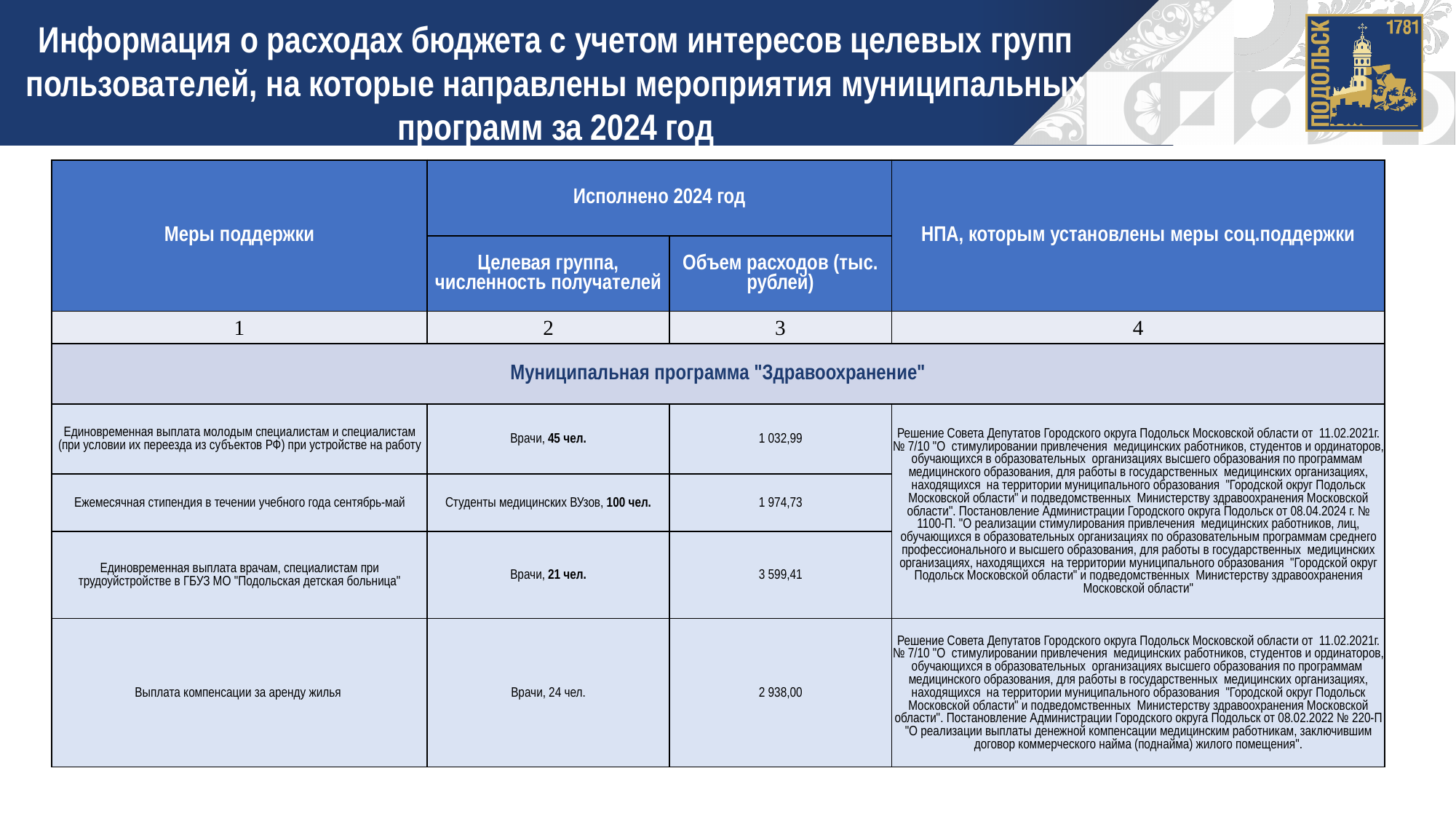

Информация о расходах бюджета с учетом интересов целевых групп пользователей, на которые направлены мероприятия муниципальных программ за 2024 год
| Меры поддержки | Исполнено 2024 год |  | НПА, которым установлены меры соц.поддержки |
| --- | --- | --- | --- |
|  | Целевая группа, численность получателей | Объем расходов (тыс. рублей) |  |
| 1 | 2 | 3 | 4 |
| Муниципальная программа "Здравоохранение" |  |  |  |
| Единовременная выплата молодым специалистам и специалистам (при условии их переезда из субъектов РФ) при устройстве на работу | Врачи, 45 чел. | 1 032,99 | Решение Совета Депутатов Городского округа Подольск Московской области от 11.02.2021г. № 7/10 "О стимулировании привлечения медицинских работников, студентов и ординаторов, обучающихся в образовательных организациях высшего образования по программам медицинского образования, для работы в государственных медицинских организациях, находящихся на территории муниципального образования "Городской округ Подольск Московской области" и подведомственных Министерству здравоохранения Московской области". Постановление Администрации Городского округа Подольск от 08.04.2024 г. № 1100-П. "О реализации стимулирования привлечения медицинских работников, лиц, обучающихся в образовательных организациях по образовательным программам среднего профессионального и высшего образования, для работы в государственных медицинских организациях, находящихся на территории муниципального образования "Городской округ Подольск Московской области" и подведомственных Министерству здравоохранения Московской области" |
| Ежемесячная стипендия в течении учебного года сентябрь-май | Студенты медицинских ВУзов, 100 чел. | 1 974,73 |  |
| Единовременная выплата врачам, специалистам при трудоуйстройстве в ГБУЗ МО "Подольская детская больница" | Врачи, 21 чел. | 3 599,41 |  |
| Выплата компенсации за аренду жилья | Врачи, 24 чел. | 2 938,00 | Решение Совета Депутатов Городского округа Подольск Московской области от 11.02.2021г. № 7/10 "О стимулировании привлечения медицинских работников, студентов и ординаторов, обучающихся в образовательных организациях высшего образования по программам медицинского образования, для работы в государственных медицинских организациях, находящихся на территории муниципального образования "Городской округ Подольск Московской области" и подведомственных Министерству здравоохранения Московской области". Постановление Администрации Городского округа Подольск от 08.02.2022 № 220-П "О реализации выплаты денежной компенсации медицинским работникам, заключившим договор коммерческого найма (поднайма) жилого помещения". |